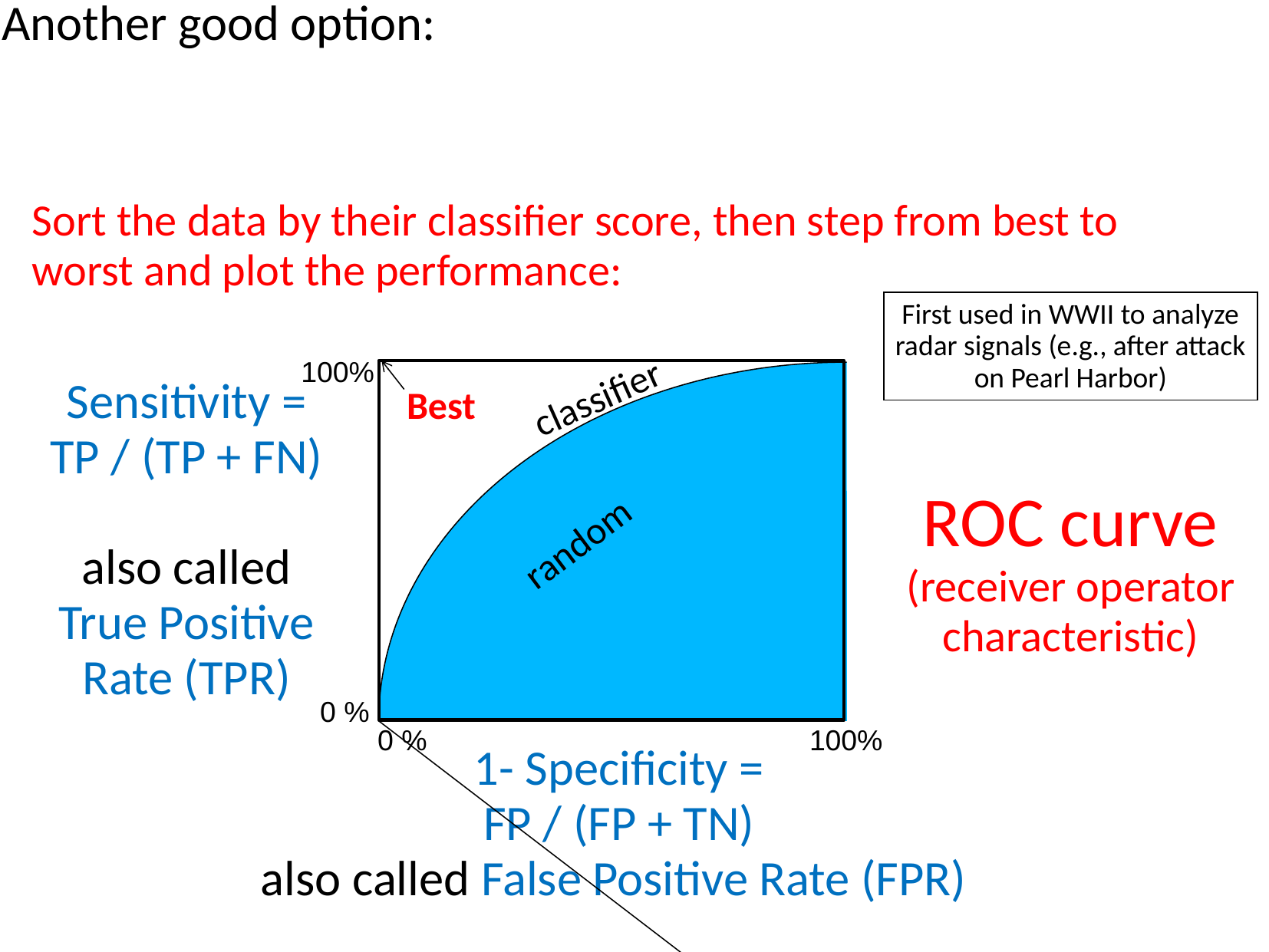

Another good option:
Sort the data by their classifier score, then step from best to worst and plot the performance:
First used in WWII to analyze radar signals (e.g., after attack on Pearl Harbor)
100%

Sensitivity =
TP / (TP + FN)

also called
True Positive
Rate (TPR)
classifier
Best
ROC curve
(receiver operator
characteristic)
random
0 %
0 %
100%
 1- Specificity =
FP / (FP + TN)
also called False Positive Rate (FPR)